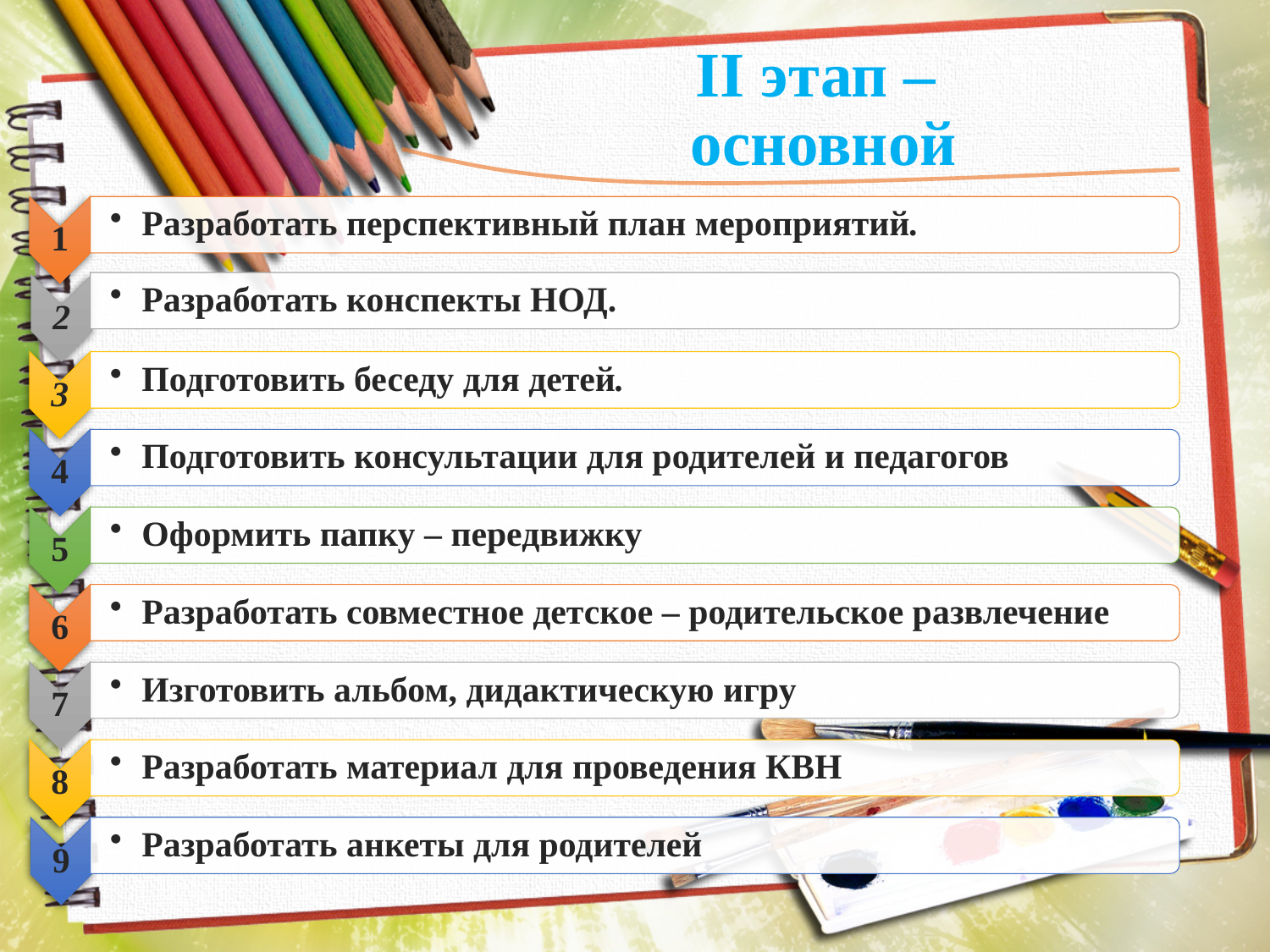

# II этап – основной

1
Разработать перспективный план мероприятий.
2
Разработать конспекты НОД.
3
Подготовить беседу для детей.
4
Подготовить консультации для родителей и педагогов
5
Оформить папку – передвижку
6
Разработать совместное детское – родительское развлечение
7
Изготовить альбом, дидактическую игру
8
Разработать материал для проведения КВН
9
Разработать анкеты для родителей